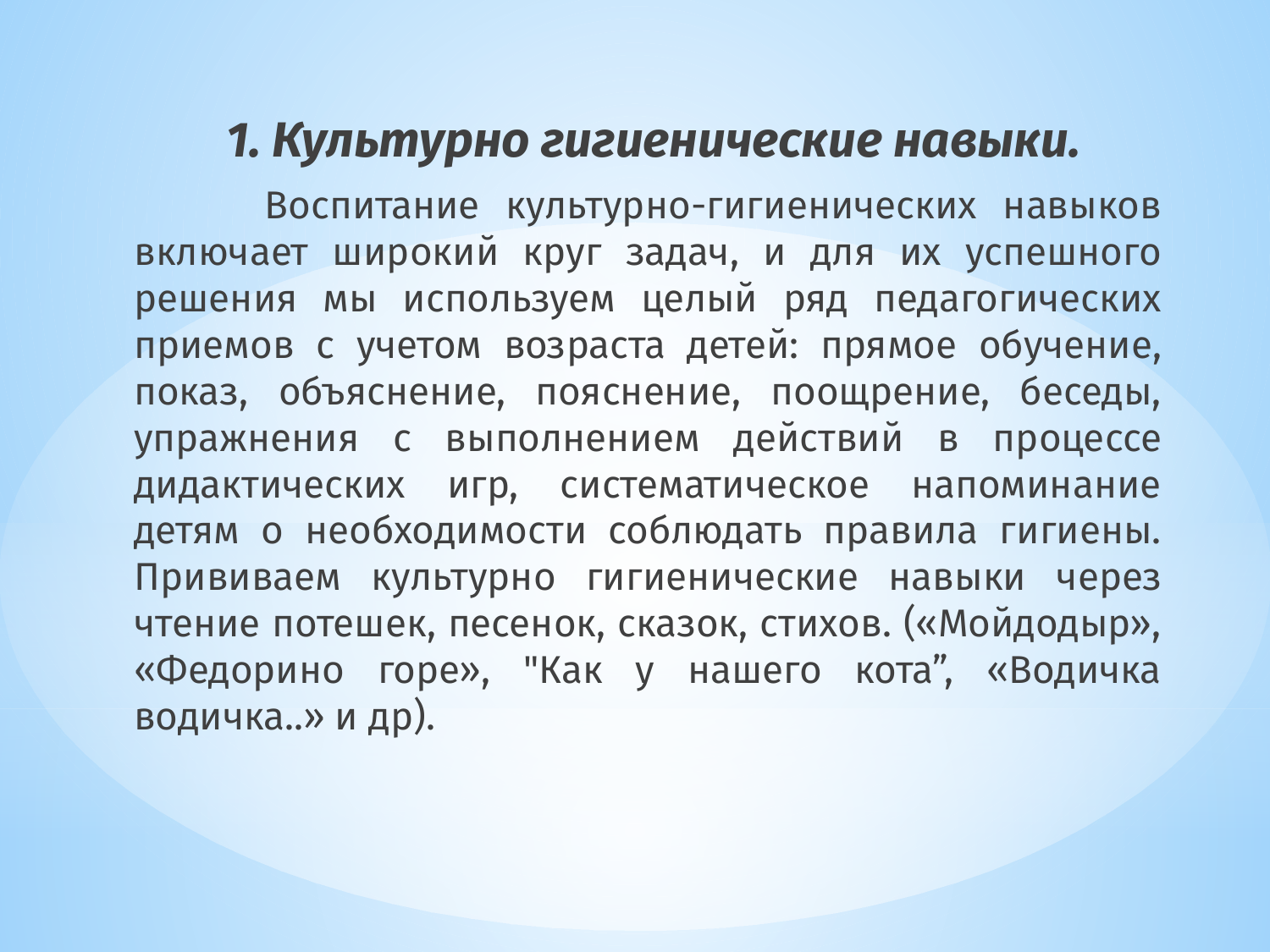

1. Культурно гигиенические навыки.
     Воспитание культурно-гигиенических навыков включает широкий круг задач, и для их успешного решения мы используем целый ряд педагогических приемов с учетом возраста детей: прямое обучение, показ, объяснение, пояснение, поощрение, беседы, упражнения с выполнением действий в процессе дидактических игр, систематическое напоминание детям о необходимости соблюдать правила гигиены. Прививаем культурно гигиенические навыки через чтение потешек, песенок, сказок, стихов. («Мойдодыр», «Федорино горе», "Как у нашего кота”, «Водичка водичка..» и др).
#